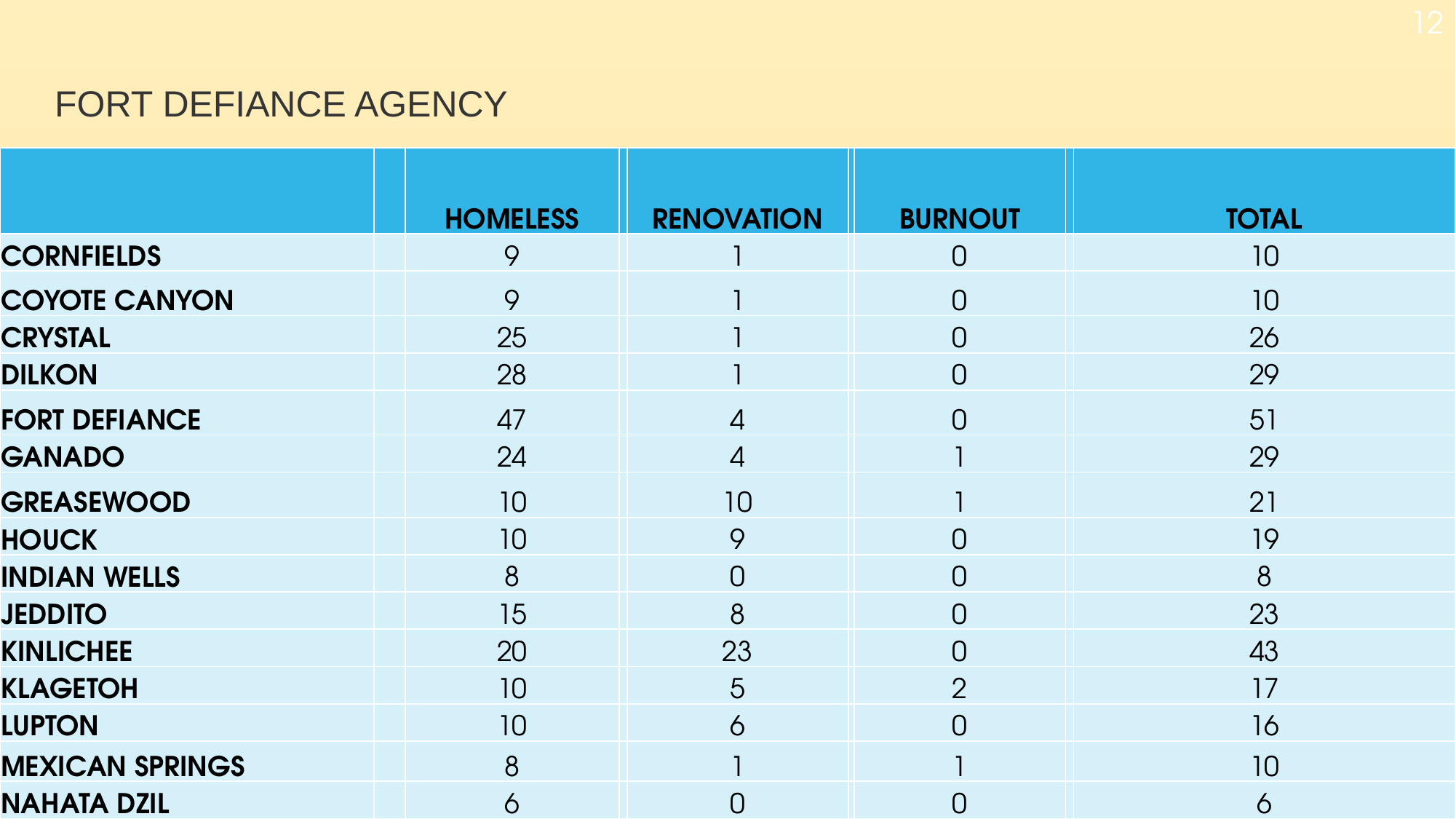

12
FORT DEFIANCE AGENCY
|  |  | HOMELESS |  | RENOVATION |  | BURNOUT |  | TOTAL |
| --- | --- | --- | --- | --- | --- | --- | --- | --- |
| CORNFIELDS |  | 9 |  | 1 |  | 0 |  | 10 |
| COYOTE CANYON |  | 9 |  | 1 |  | 0 |  | 10 |
| CRYSTAL |  | 25 |  | 1 |  | 0 |  | 26 |
| DILKON |  | 28 |  | 1 |  | 0 |  | 29 |
| FORT DEFIANCE |  | 47 |  | 4 |  | 0 |  | 51 |
| GANADO |  | 24 |  | 4 |  | 1 |  | 29 |
| GREASEWOOD |  | 10 |  | 10 |  | 1 |  | 21 |
| HOUCK |  | 10 |  | 9 |  | 0 |  | 19 |
| INDIAN WELLS |  | 8 |  | 0 |  | 0 |  | 8 |
| JEDDITO |  | 15 |  | 8 |  | 0 |  | 23 |
| KINLICHEE |  | 20 |  | 23 |  | 0 |  | 43 |
| KLAGETOH |  | 10 |  | 5 |  | 2 |  | 17 |
| LUPTON |  | 10 |  | 6 |  | 0 |  | 16 |
| MEXICAN SPRINGS |  | 8 |  | 1 |  | 1 |  | 10 |
| NAHATA DZIL |  | 6 |  | 0 |  | 0 |  | 6 |